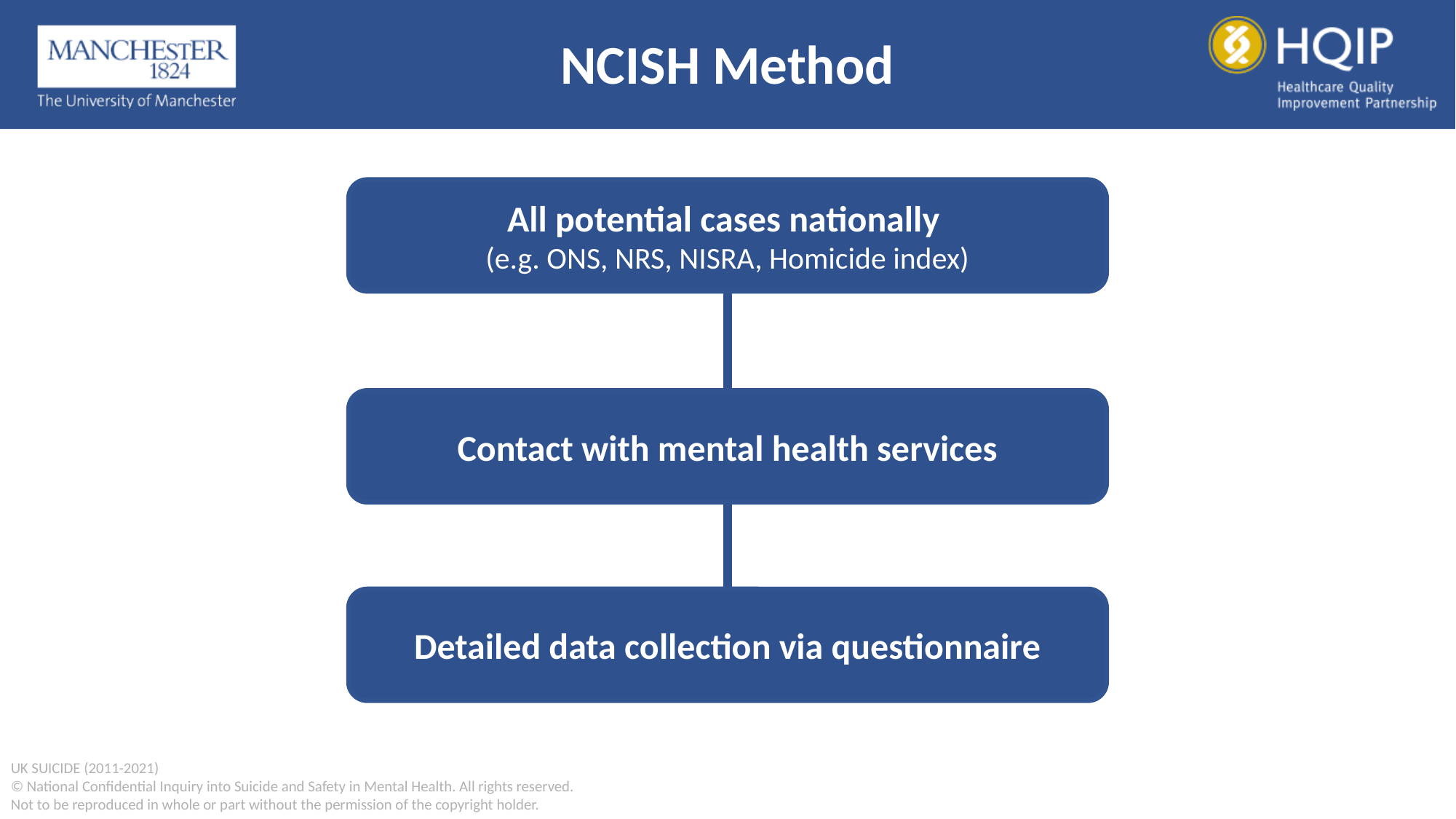

NCISH Method
All potential cases nationally
(e.g. ONS, NRS, NISRA, Homicide index)
Contact with mental health services
Detailed data collection via questionnaire